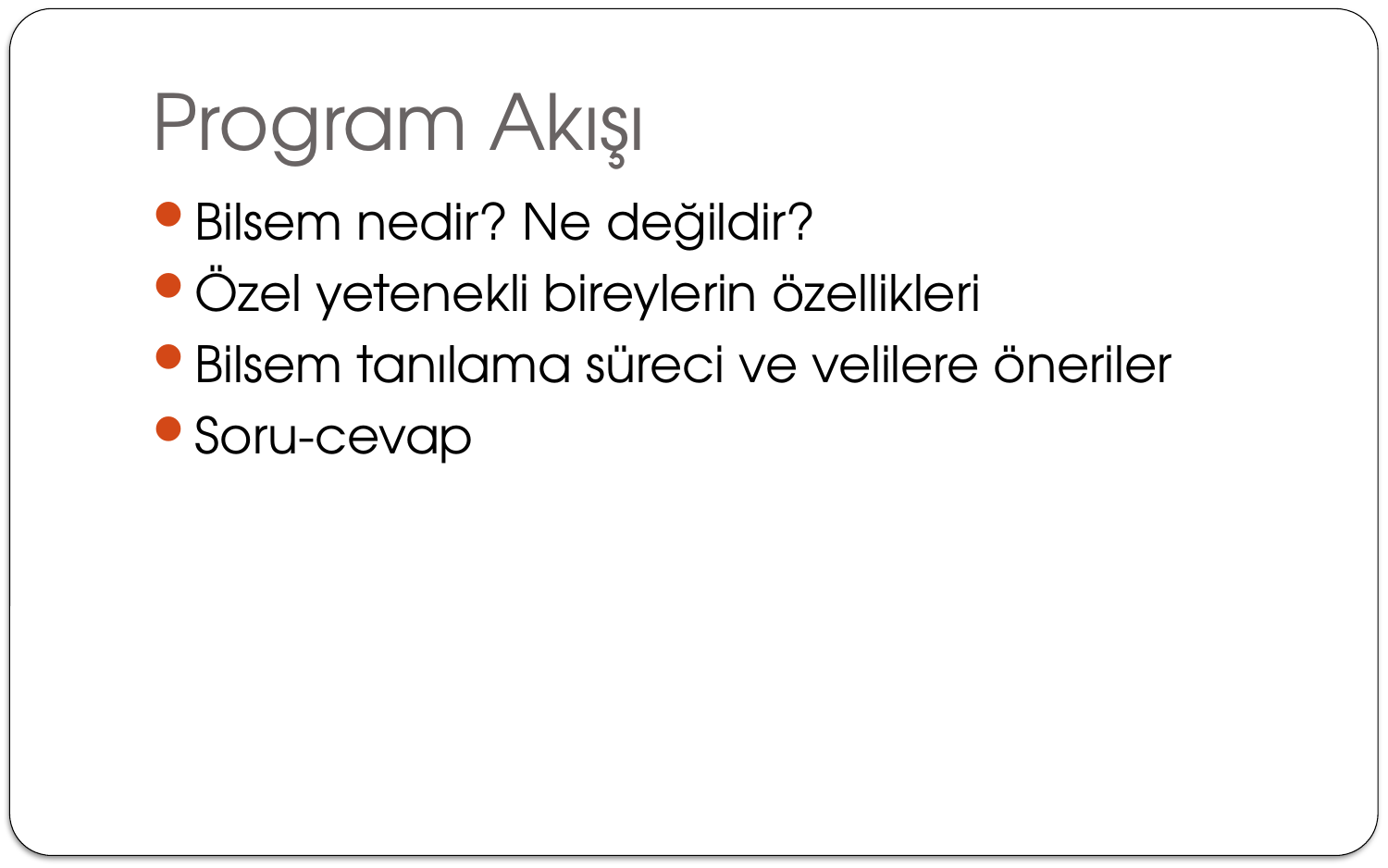

# Program Akışı
Bilsem nedir? Ne değildir?
Özel yetenekli bireylerin özellikleri
Bilsem tanılama süreci ve velilere öneriler
Soru-cevap